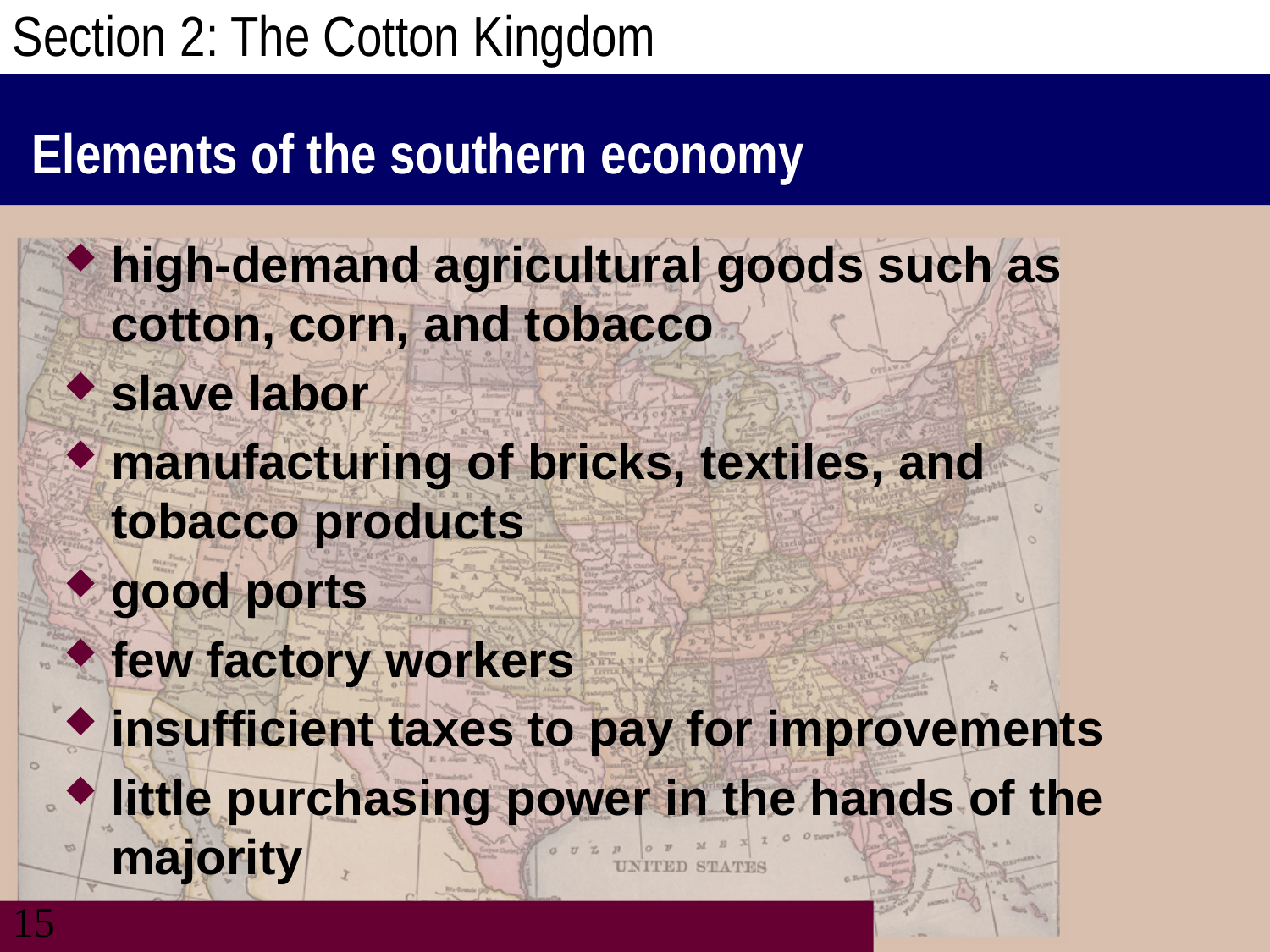

Section 2: The Cotton Kingdom
# Elements of the southern economy
high-demand agricultural goods such as cotton, corn, and tobacco
slave labor
manufacturing of bricks, textiles, and tobacco products
good ports
few factory workers
insufficient taxes to pay for improvements
little purchasing power in the hands of the majority
15